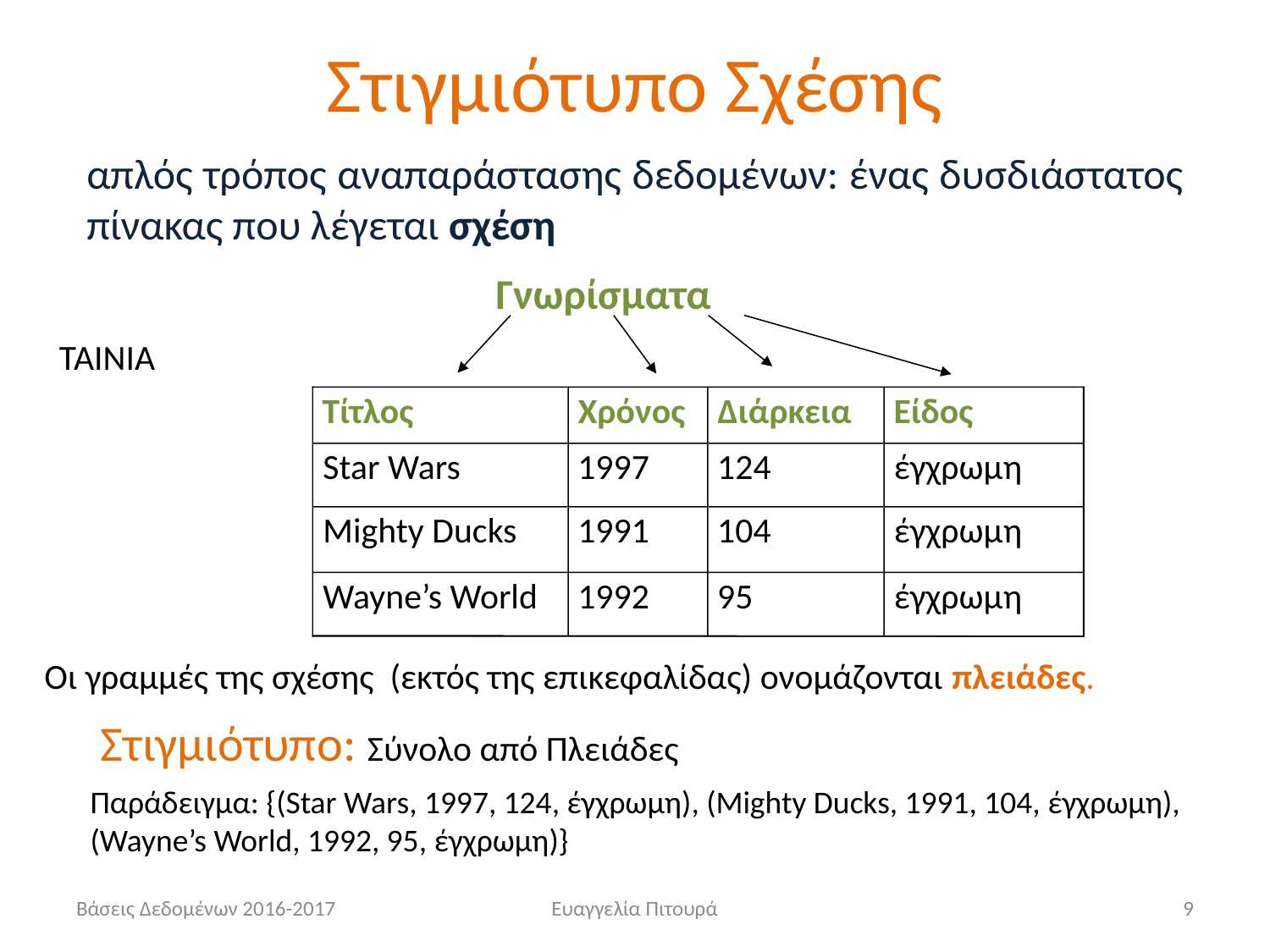

Στιγμιότυπο Σχέσης
απλός τρόπος αναπαράστασης δεδομένων: ένας δυσδιάστατος πίνακας που λέγεται σχέση
Γνωρίσματα

TAINIA

Τίτλος
Χρόνος
Διάρκεια
Είδος
Star Wars
1997
124
έγχρωμη
Mighty Ducks
1991
104
έγχρωμη
Wayne’s World
1992
95
έγχρωμη

Οι γραμμές της σχέσης  (εκτός της επικεφαλίδας) ονομάζονται πλειάδες.
Στιγμιότυπο: Σύνολο από Πλειάδες
Παράδειγμα: {(Star Wars, 1997, 124, έγχρωμη), (Mighty Ducks, 1991, 104, έγχρωμη), (Wayne’s World, 1992, 95, έγχρωμη)}
Βάσεις Δεδομένων 2016-2017
Ευαγγελία Πιτουρά
9